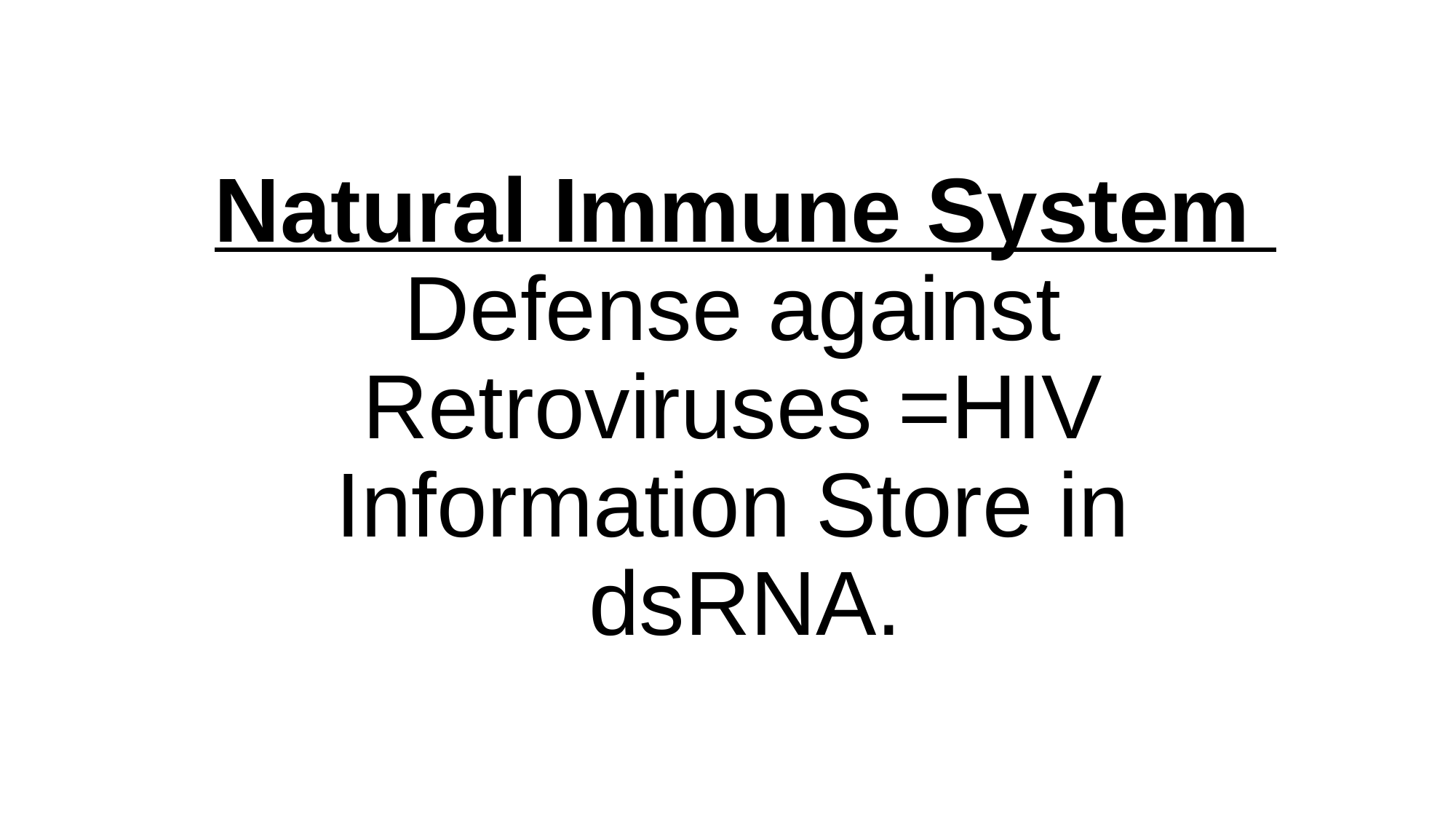

Natural Immune System
Defense against
Retroviruses =HIV
Information Store in
dsRNA.